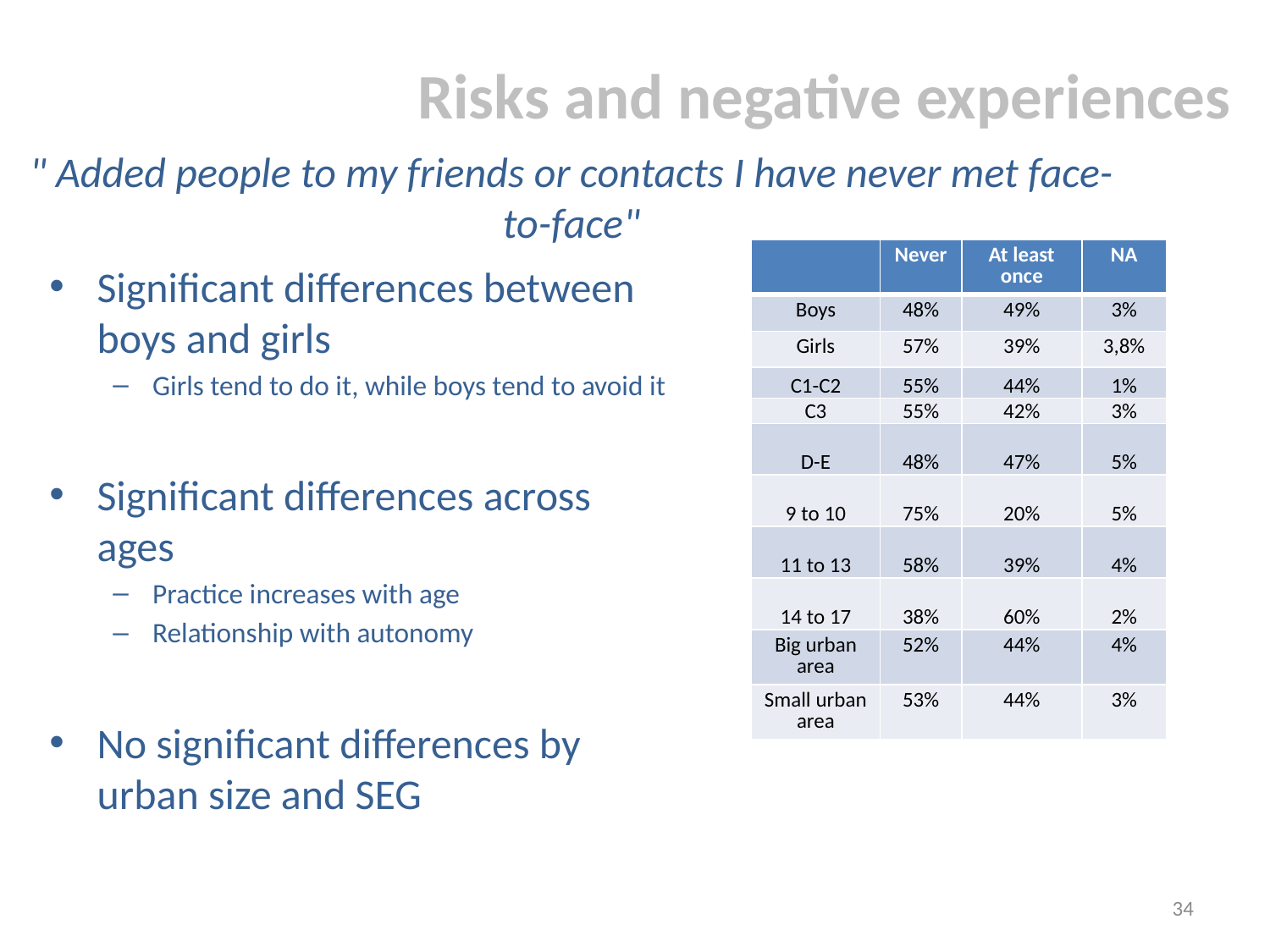

Risks and negative experiences
# " Added people to my friends or contacts I have never met face-to-face"
|  | Never | At least once | NA |
| --- | --- | --- | --- |
| Boys | 48% | 49% | 3% |
| Girls | 57% | 39% | 3,8% |
| C1-C2 | 55% | 44% | 1% |
| C3 | 55% | 42% | 3% |
| D-E | 48% | 47% | 5% |
| 9 to 10 | 75% | 20% | 5% |
| 11 to 13 | 58% | 39% | 4% |
| 14 to 17 | 38% | 60% | 2% |
| Big urban area | 52% | 44% | 4% |
| Small urban area | 53% | 44% | 3% |
Significant differences between boys and girls
Girls tend to do it, while boys tend to avoid it

Significant differences across ages
Practice increases with age
Relationship with autonomy

No significant differences by urban size and SEG
34